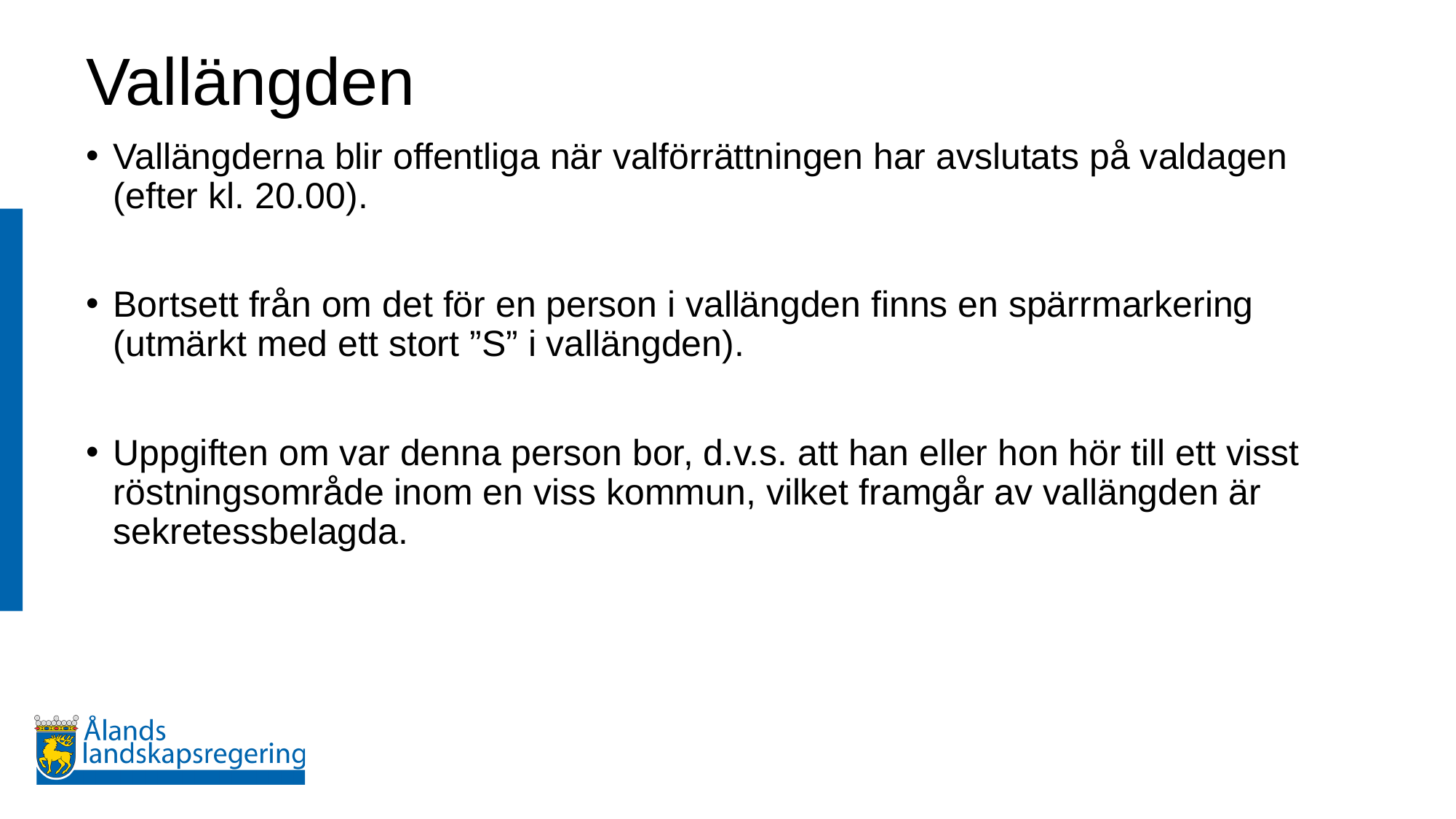

# Vallängden
Vallängderna blir offentliga när valförrättningen har avslutats på valdagen (efter kl. 20.00).

Bortsett från om det för en person i vallängden finns en spärrmarkering (utmärkt med ett stort ”S” i vallängden).

Uppgiften om var denna person bor, d.v.s. att han eller hon hör till ett visst röstningsområde inom en viss kommun, vilket framgår av vallängden är sekretessbelagda.